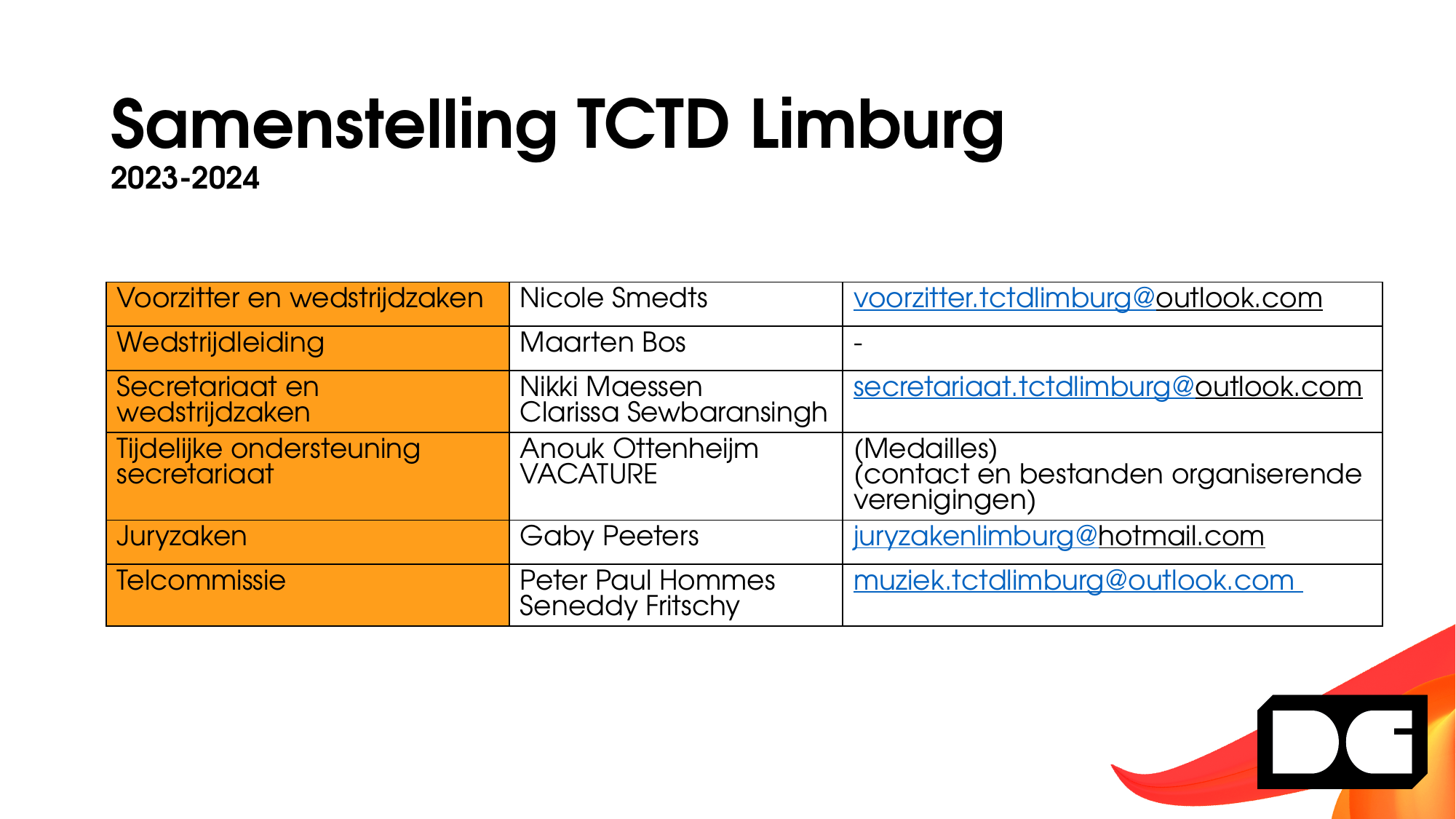

# Samenstelling TCTD Limburg 2023-2024
| Voorzitter en wedstrijdzaken | Nicole Smedts | voorzitter.tctdlimburg@outlook.com |
| --- | --- | --- |
| Wedstrijdleiding | Maarten Bos | - |
| Secretariaat en wedstrijdzaken | Nikki Maessen Clarissa Sewbaransingh | secretariaat.tctdlimburg@outlook.com |
| Tijdelijke ondersteuning secretariaat | Anouk Ottenheijm VACATURE | (Medailles) (contact en bestanden organiserende verenigingen) |
| Juryzaken | Gaby Peeters | juryzakenlimburg@hotmail.com |
| Telcommissie | Peter Paul Hommes Seneddy Fritschy | muziek.tctdlimburg@outlook.com |